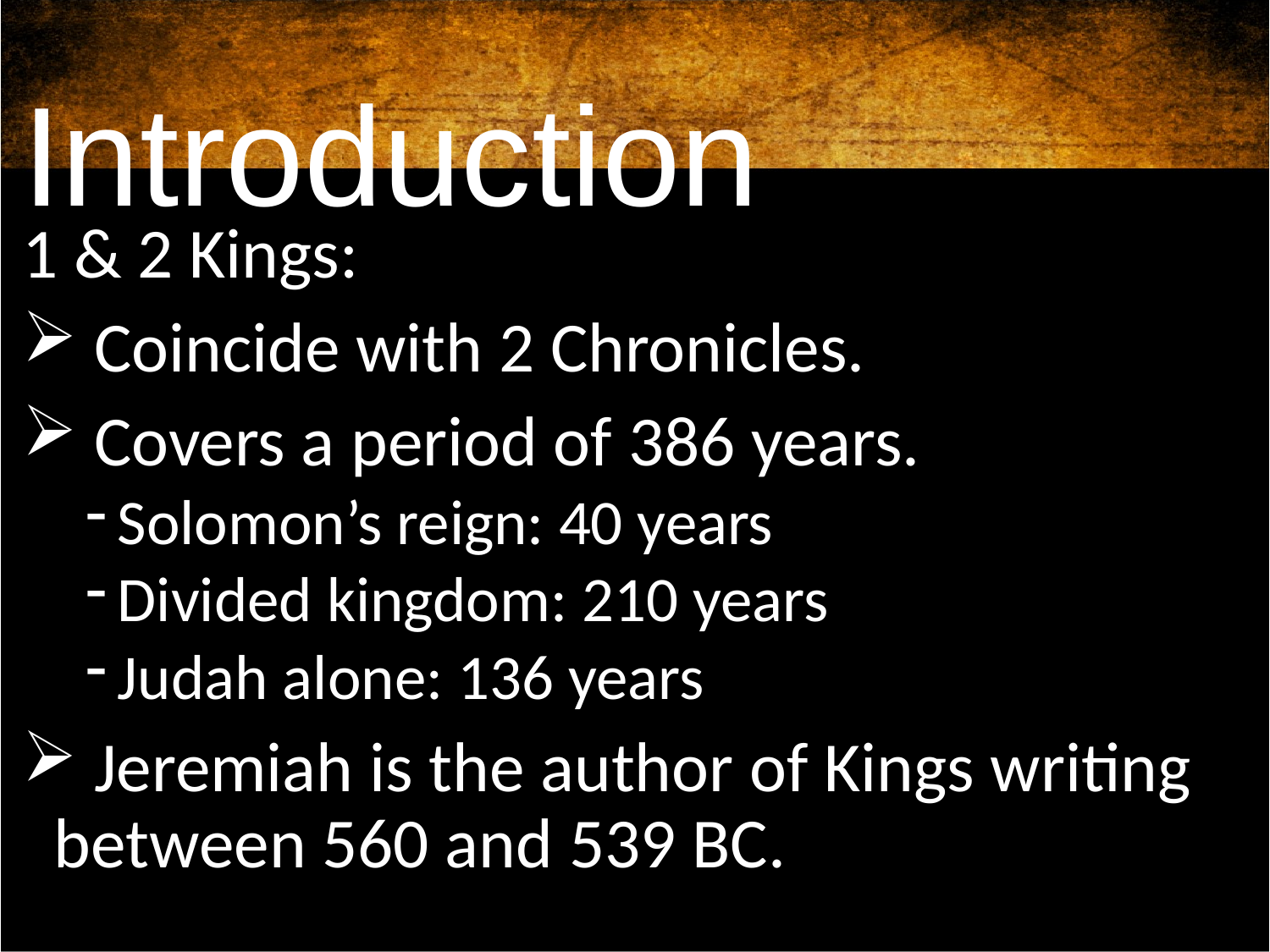

# Introduction
1 & 2 Kings:
 Coincide with 2 Chronicles.
 Covers a period of 386 years.
Solomon’s reign: 40 years
Divided kingdom: 210 years
Judah alone: 136 years
 Jeremiah is the author of Kings writing between 560 and 539 BC.